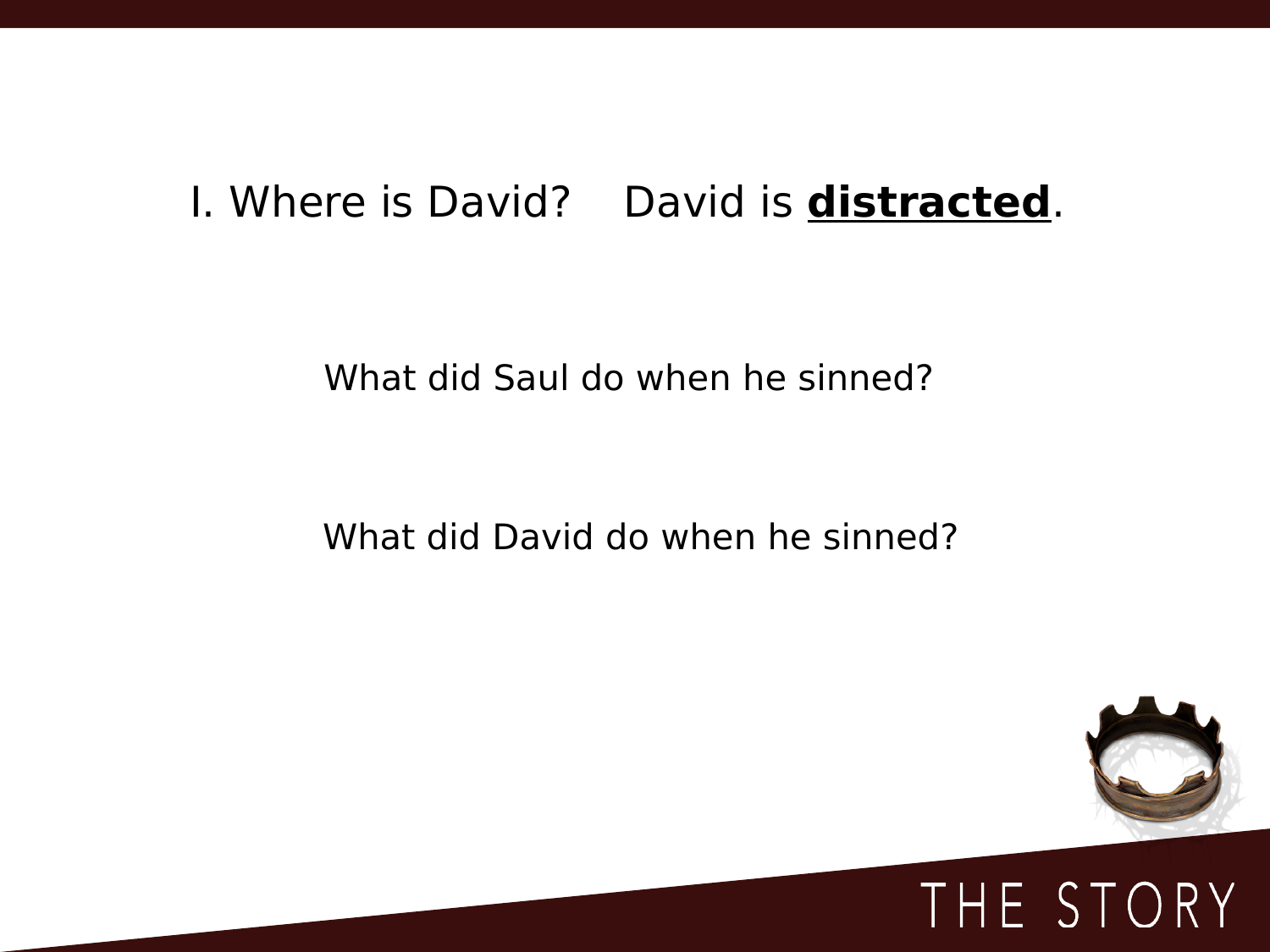

I. Where is David?
David is distracted.
What did Saul do when he sinned?
What did David do when he sinned?